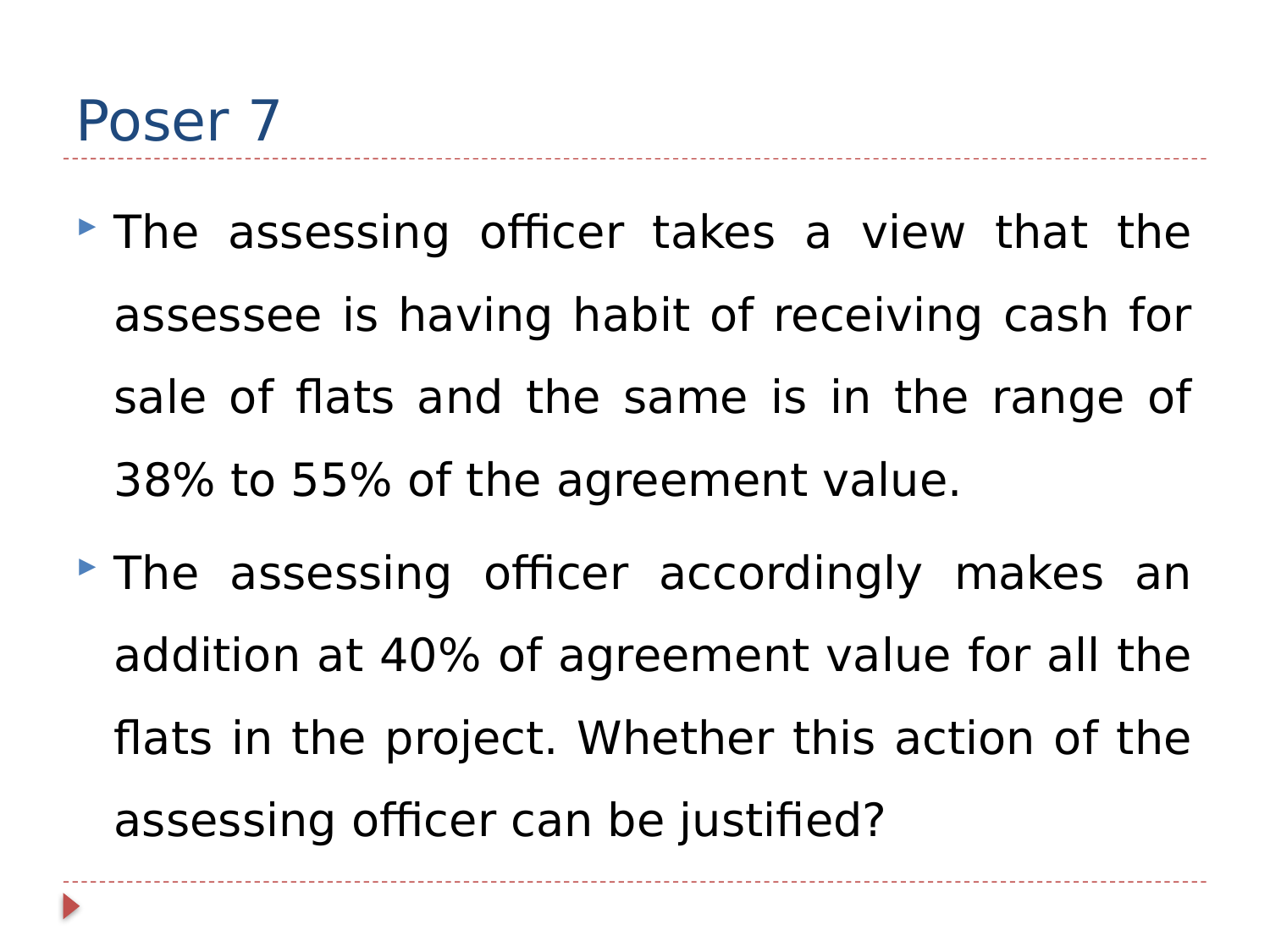

# Poser 7
The assessing officer takes a view that the assessee is having habit of receiving cash for sale of flats and the same is in the range of 38% to 55% of the agreement value.
The assessing officer accordingly makes an addition at 40% of agreement value for all the flats in the project. Whether this action of the assessing officer can be justified?